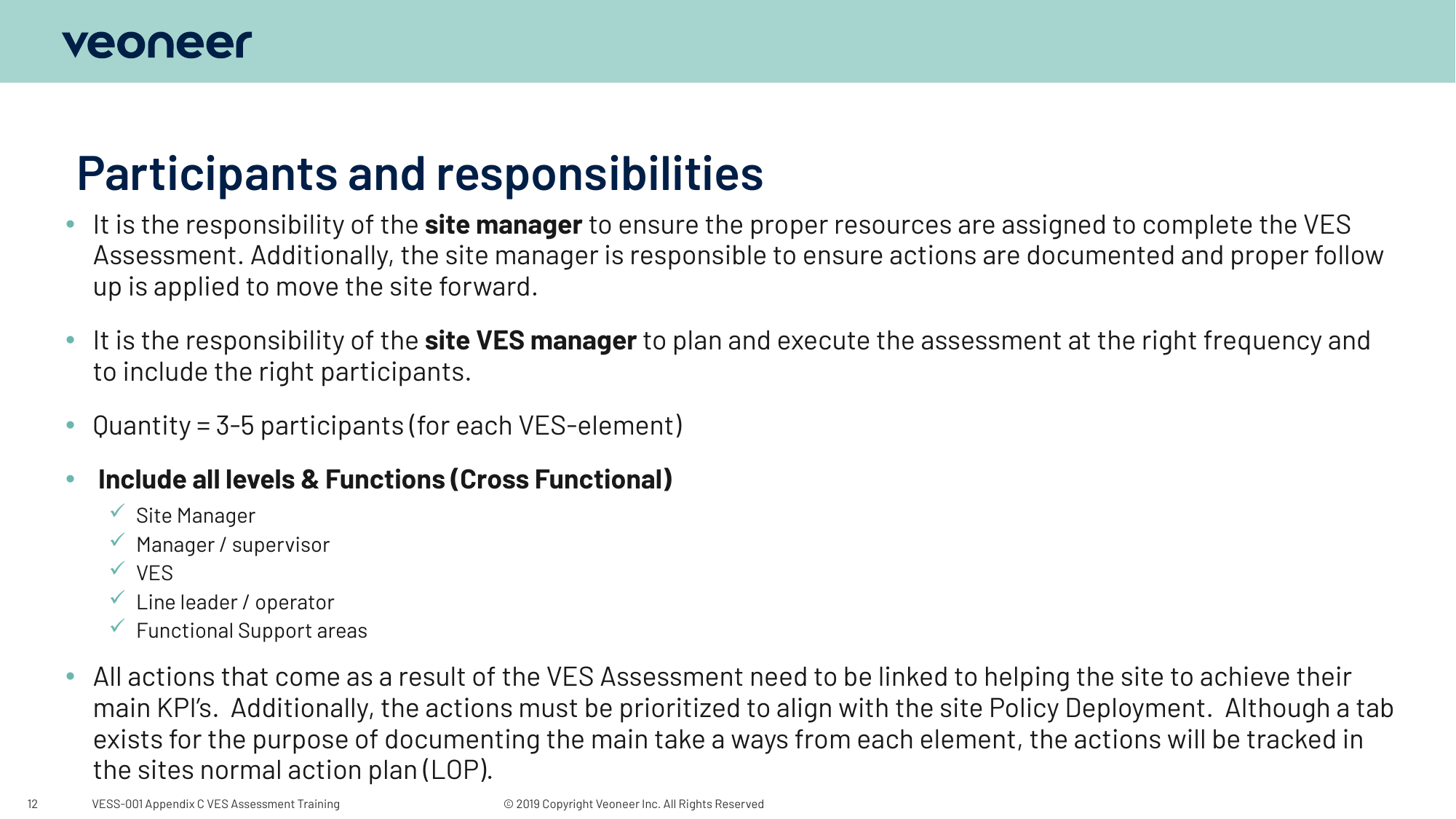

Participants and responsibilities
It is the responsibility of the site manager to ensure the proper resources are assigned to complete the VES Assessment. Additionally, the site manager is responsible to ensure actions are documented and proper follow up is applied to move the site forward.
It is the responsibility of the site VES manager to plan and execute the assessment at the right frequency and to include the right participants.
Quantity = 3-5 participants (for each VES-element)
 Include all levels & Functions (Cross Functional)
Site Manager
Manager / supervisor
VES
Line leader / operator
Functional Support areas
All actions that come as a result of the VES Assessment need to be linked to helping the site to achieve their main KPI’s.  Additionally, the actions must be prioritized to align with the site Policy Deployment.  Although a tab exists for the purpose of documenting the main take a ways from each element, the actions will be tracked in the sites normal action plan (LOP).
12
VESS-001 Appendix C VES Assessment Training